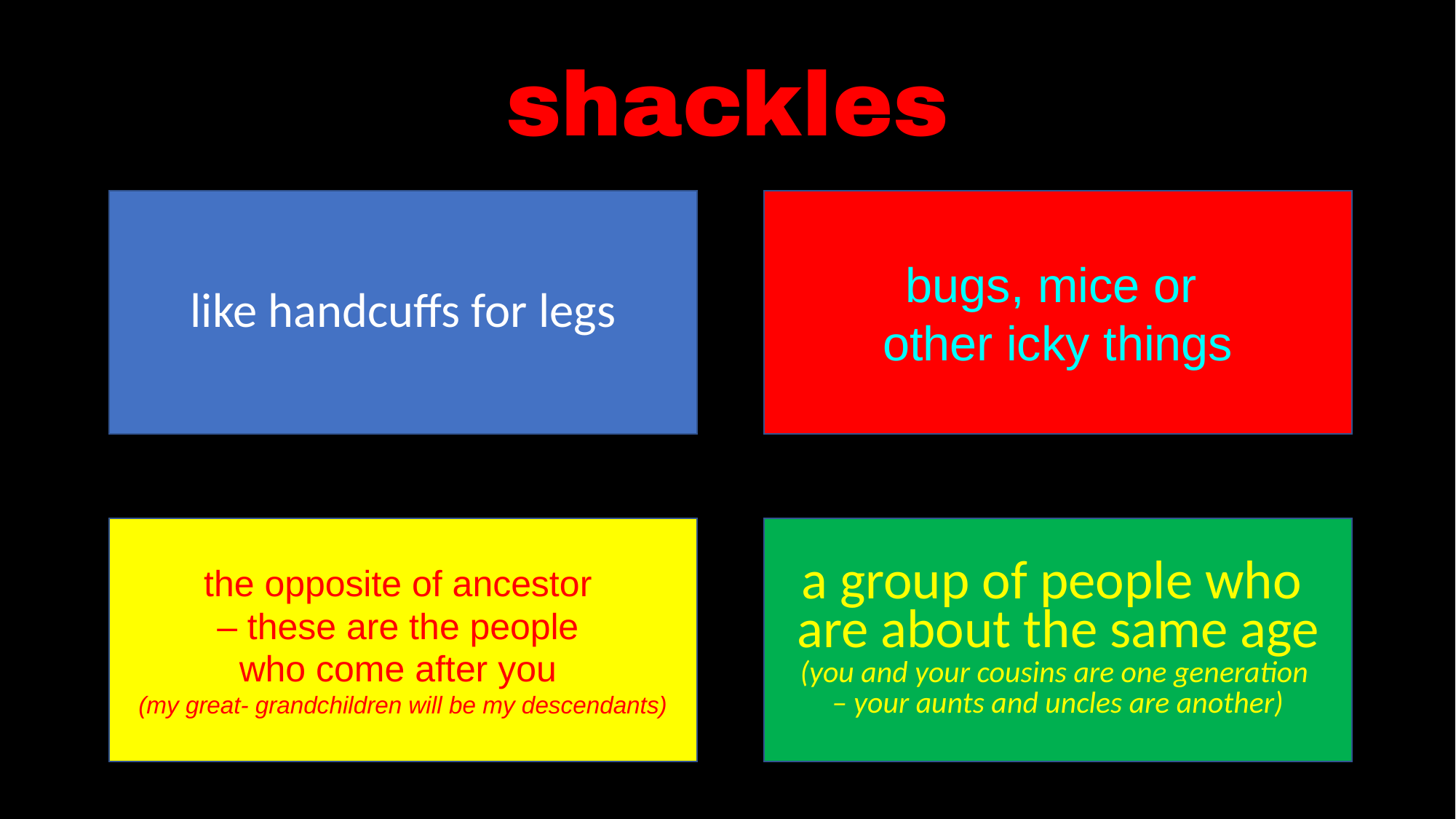

shackles
like handcuffs for legs
bugs, mice or
other icky things
Kiss your brain!
Are you serious?
Give me a break!
it’s worse than
I thought -
you are hopeless
the opposite of ancestor
– these are the people
who come after you
(my great- grandchildren will be my descendants)
a group of people who
are about the same age
(you and your cousins are one generation
– your aunts and uncles are another)